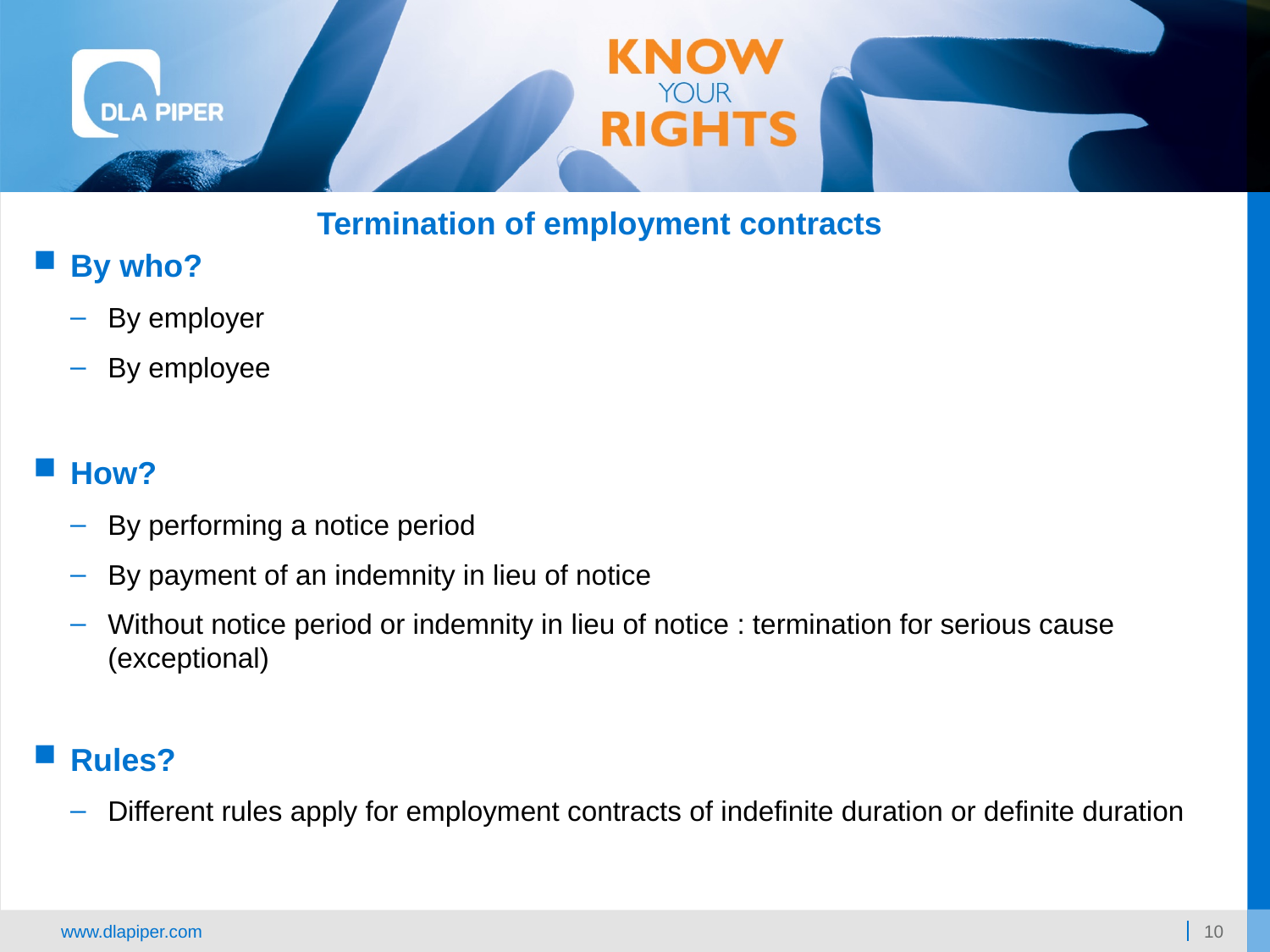

Termination of employment contracts
By who?
By employer
By employee

How?
By performing a notice period
By payment of an indemnity in lieu of notice
Without notice period or indemnity in lieu of notice : termination for serious cause (exceptional)

Rules?
Different rules apply for employment contracts of indefinite duration or definite duration